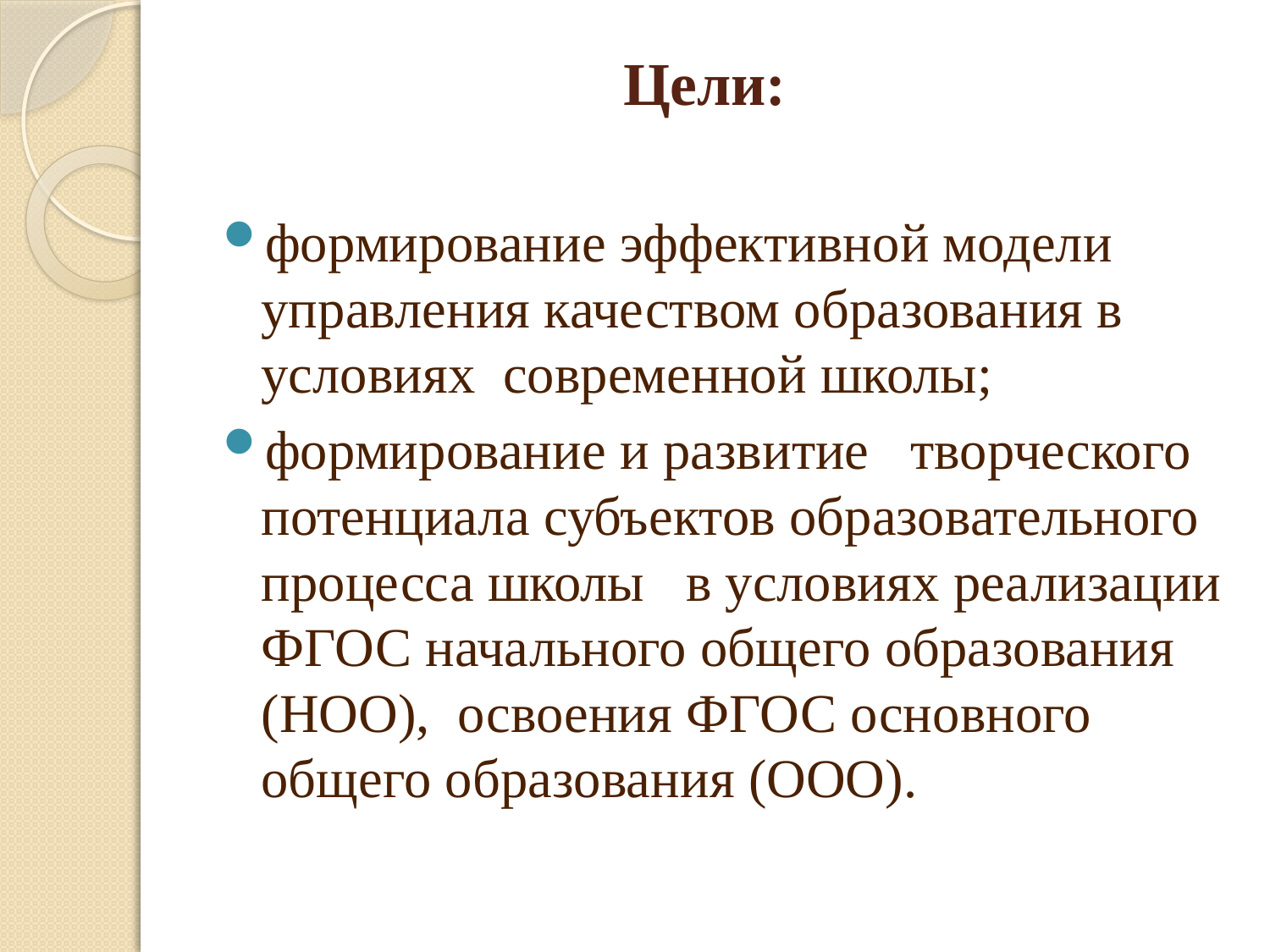

# Цели:
формирование эффективной модели управления качеством образования в условиях  современной школы;
формирование и развитие   творческого потенциала субъектов образовательного процесса школы   в условиях реализации ФГОС начального общего образования (НОО),  освоения ФГОС основного общего образования (ООО).